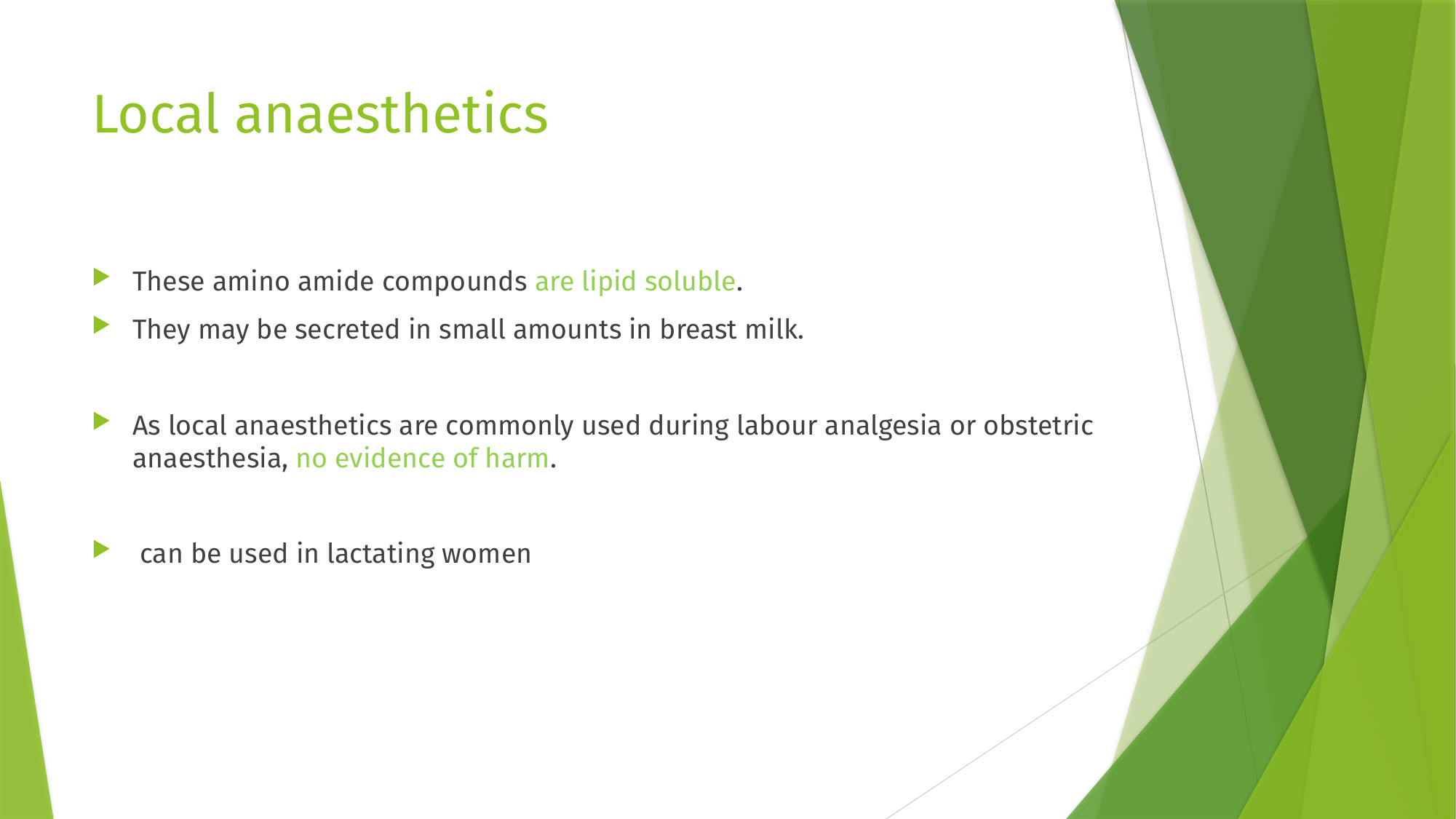

# Local anaesthetics
These amino amide compounds are lipid soluble.
They may be secreted in small amounts in breast milk.

As local anaesthetics are commonly used during labour analgesia or obstetric anaesthesia, no evidence of harm.

 can be used in lactating women